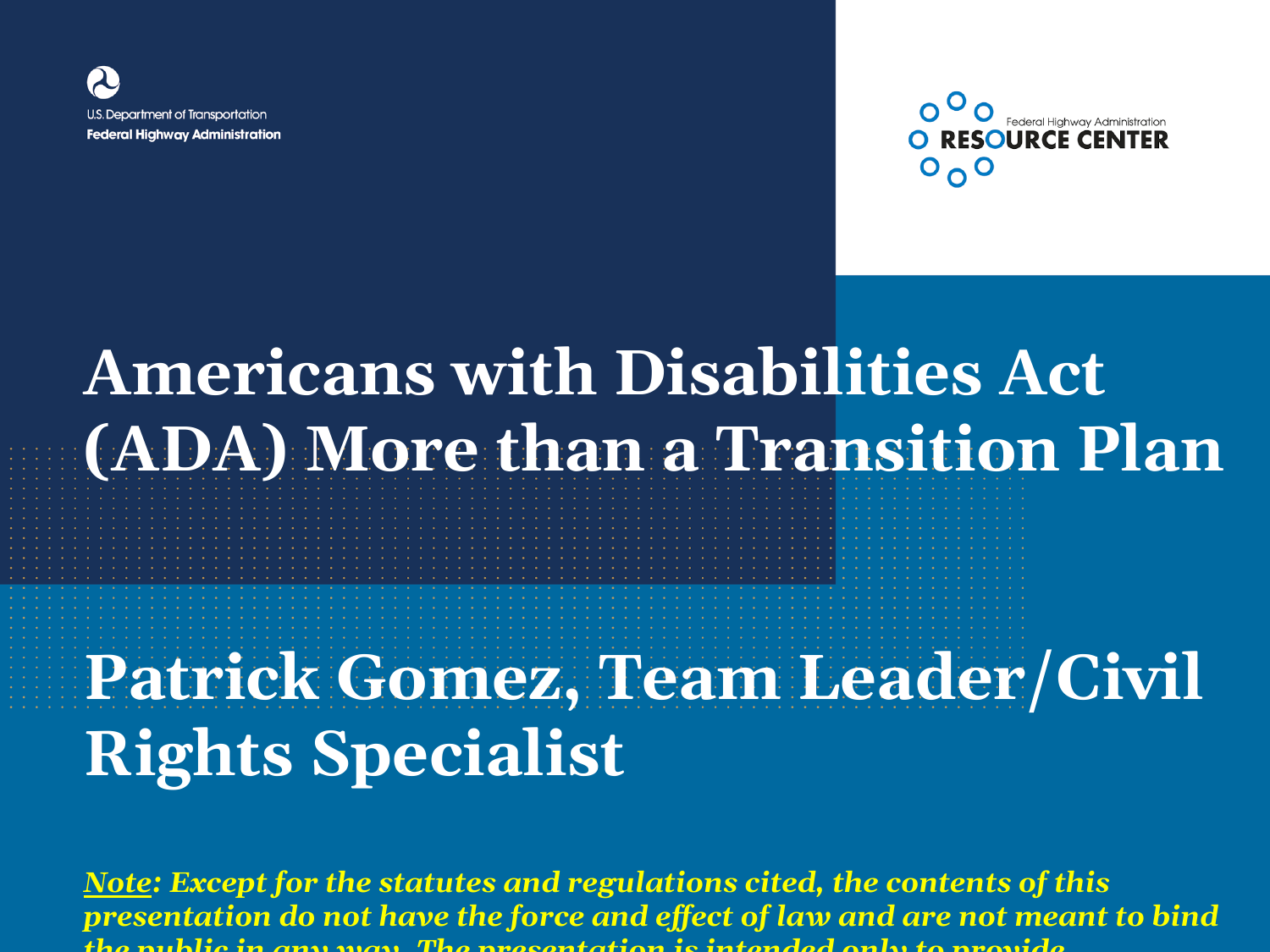

# Americans with Disabilities Act (ADA) More than a Transition Plan Patrick Gomez, Team Leader/Civil Rights Specialist Note: Except for the statutes and regulations cited, the contents of this presentation do not have the force and effect of law and are not meant to bind the public in any way. The presentation is intended only to provide information and clarity regarding existing requirements under the law and agency policies.